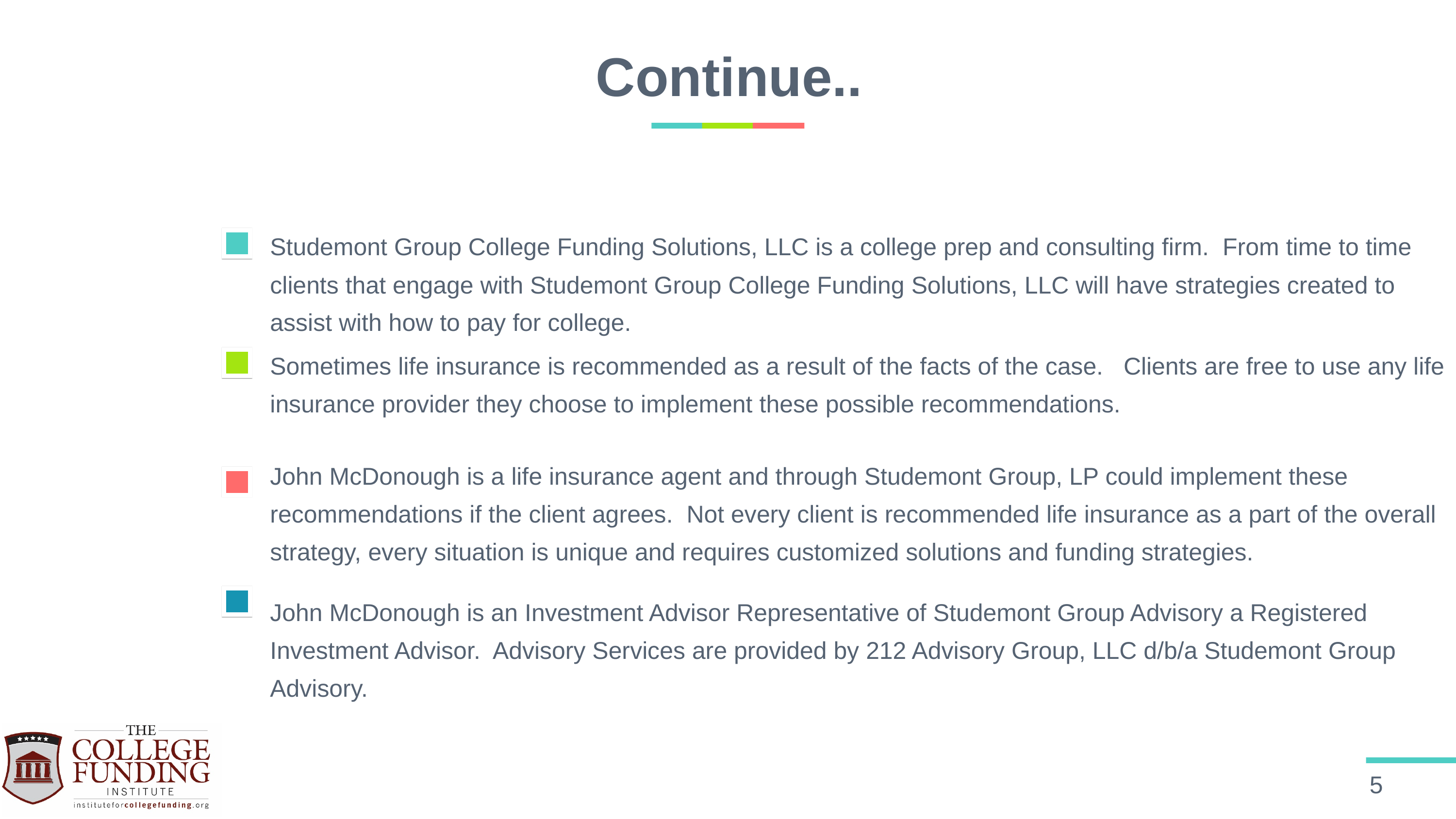

# Continue..
Studemont Group College Funding Solutions, LLC is a college prep and consulting firm.  From time to time clients that engage with Studemont Group College Funding Solutions, LLC will have strategies created to assist with how to pay for college.
Sometimes life insurance is recommended as a result of the facts of the case.   Clients are free to use any life insurance provider they choose to implement these possible recommendations.
John McDonough is a life insurance agent and through Studemont Group, LP could implement these recommendations if the client agrees.  Not every client is recommended life insurance as a part of the overall strategy, every situation is unique and requires customized solutions and funding strategies.
John McDonough is an Investment Advisor Representative of Studemont Group Advisory a Registered Investment Advisor.  Advisory Services are provided by 212 Advisory Group, LLC d/b/a Studemont Group Advisory.

5